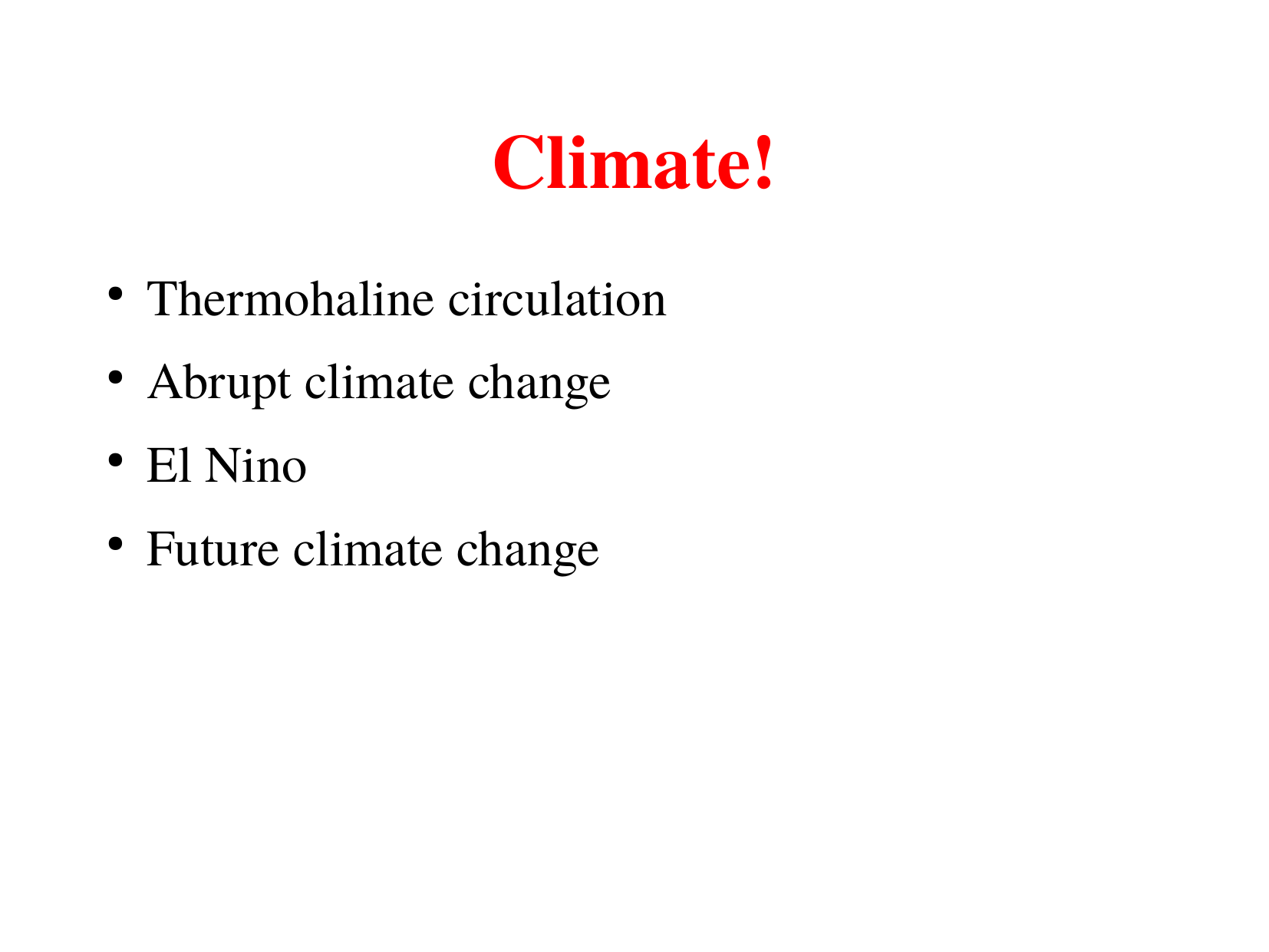

# Climate!
Thermohaline circulation
Abrupt climate change
El Nino
Future climate change